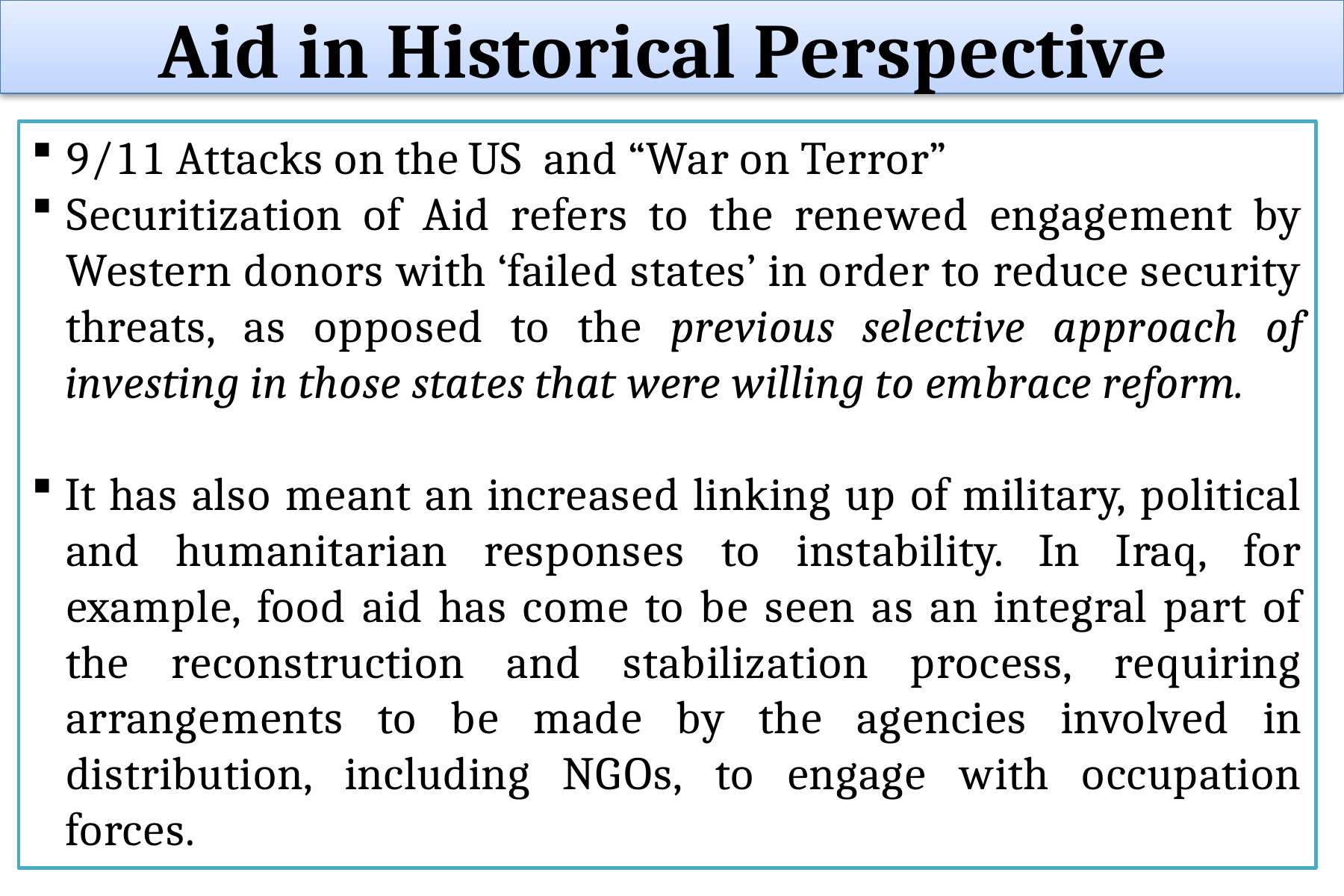

Aid in Historical Perspective
9/11 Attacks on the US  and “War on Terror”
Securitization of Aid refers to the renewed engagement by Western donors with ‘failed states’ in order to reduce security threats, as opposed to the previous selective approach of investing in those states that were willing to embrace reform.

It has also meant an increased linking up of military, political and humanitarian responses to instability. In Iraq, for example, food aid has come to be seen as an integral part of the reconstruction and stabilization process, requiring arrangements to be made by the agencies involved in distribution, including NGOs, to engage with occupation forces.